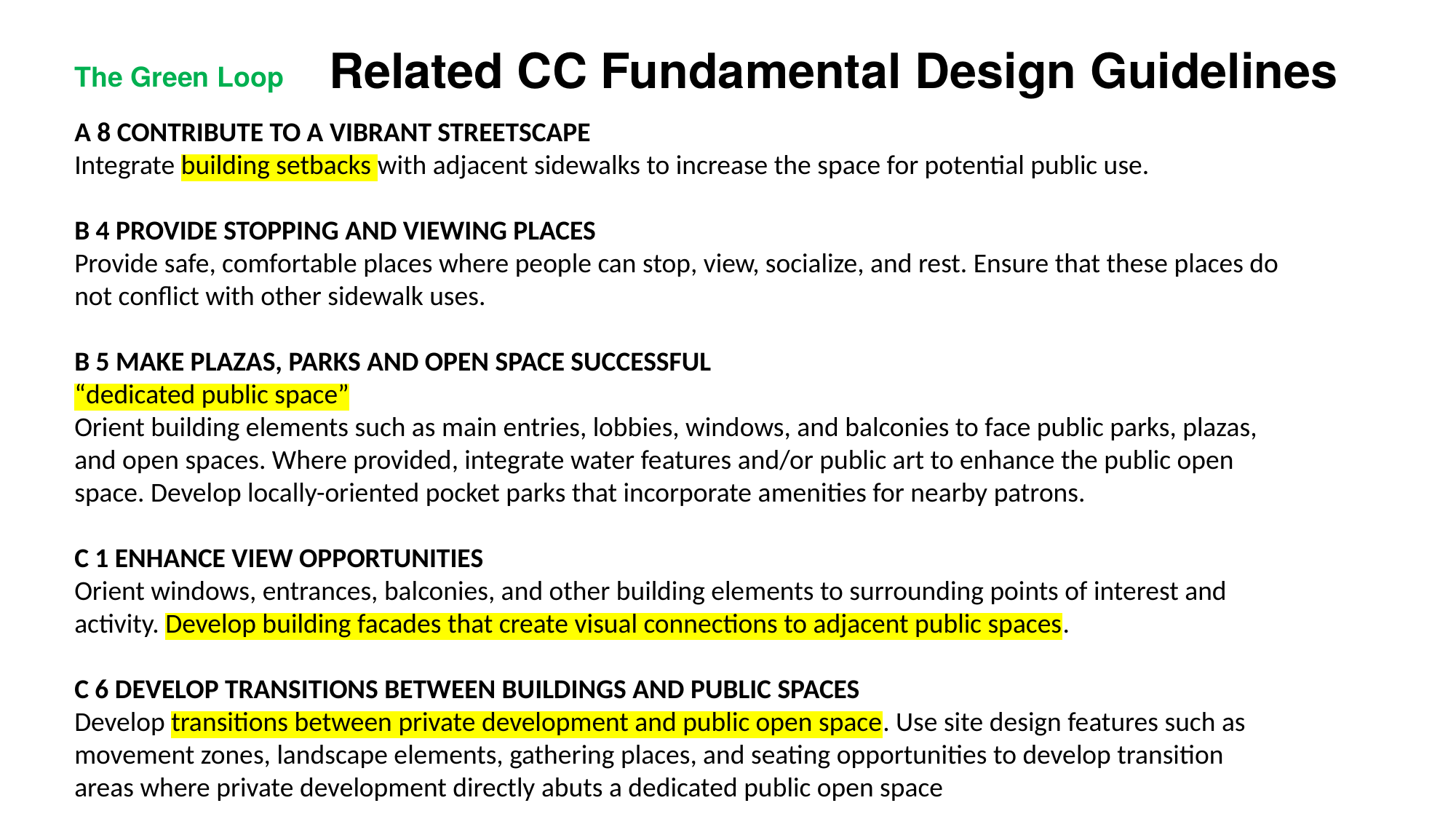

Related CC Fundamental Design Guidelines
The Green Loop
A 8 CONTRIBUTE TO A VIBRANT STREETSCAPE
Integrate building setbacks with adjacent sidewalks to increase the space for potential public use.

B 4 PROVIDE STOPPING AND VIEWING PLACES
Provide safe, comfortable places where people can stop, view, socialize, and rest. Ensure that these places do not conflict with other sidewalk uses.

B 5 MAKE PLAZAS, PARKS AND OPEN SPACE SUCCESSFUL
“dedicated public space”
Orient building elements such as main entries, lobbies, windows, and balconies to face public parks, plazas, and open spaces. Where provided, integrate water features and/or public art to enhance the public open space. Develop locally-oriented pocket parks that incorporate amenities for nearby patrons.

C 1 ENHANCE VIEW OPPORTUNITIES
Orient windows, entrances, balconies, and other building elements to surrounding points of interest and activity. Develop building facades that create visual connections to adjacent public spaces.

C 6 DEVELOP TRANSITIONS BETWEEN BUILDINGS AND PUBLIC SPACES
Develop transitions between private development and public open space. Use site design features such as movement zones, landscape elements, gathering places, and seating opportunities to develop transition areas where private development directly abuts a dedicated public open space